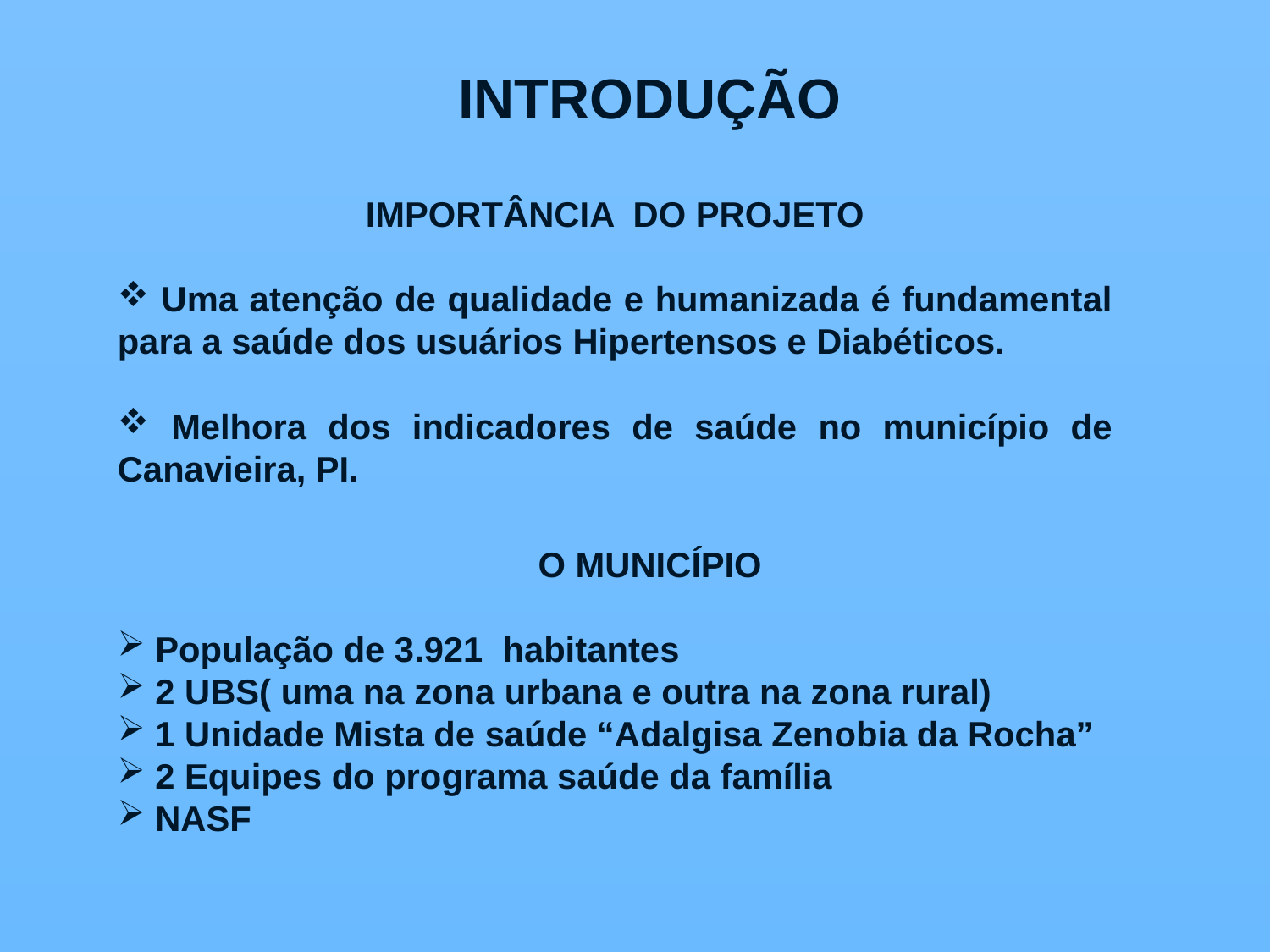

INTRODUÇÃO
IMPORTÂNCIA  DO PROJETO

 Uma atenção de qualidade e humanizada é fundamental para a saúde dos usuários Hipertensos e Diabéticos.

 Melhora dos indicadores de saúde no município de Canavieira, PI.
O MUNICÍPIO

 População de 3.921  habitantes
 2 UBS( uma na zona urbana e outra na zona rural)
 1 Unidade Mista de saúde “Adalgisa Zenobia da Rocha”
 2 Equipes do programa saúde da família
 NASF